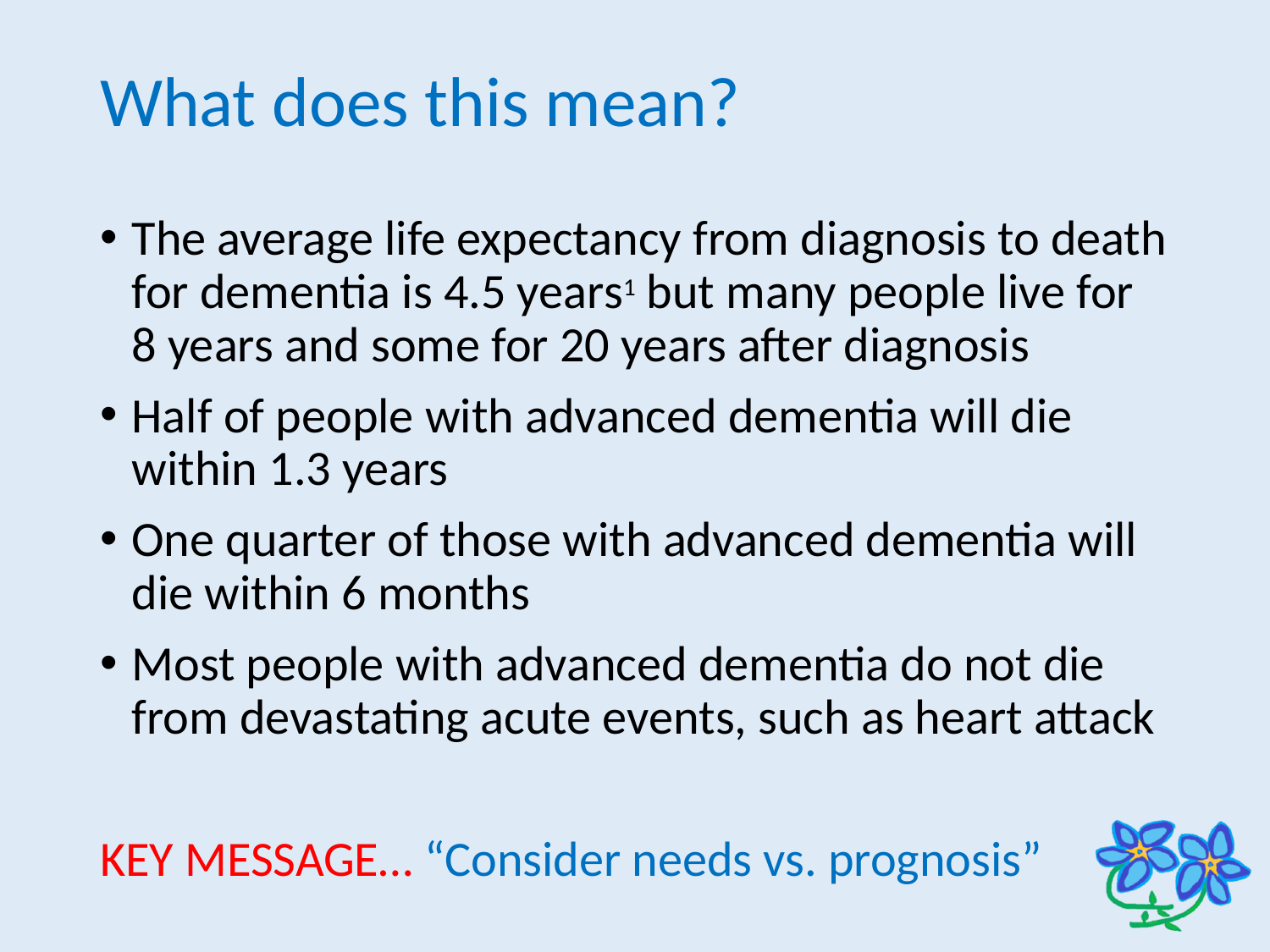

# What does this mean?
The average life expectancy from diagnosis to death for dementia is 4.5 years1 but many people live for 8 years and some for 20 years after diagnosis
Half of people with advanced dementia will die within 1.3 years
One quarter of those with advanced dementia will die within 6 months
Most people with advanced dementia do not die from devastating acute events, such as heart attack

KEY MESSAGE… “Consider needs vs. prognosis”